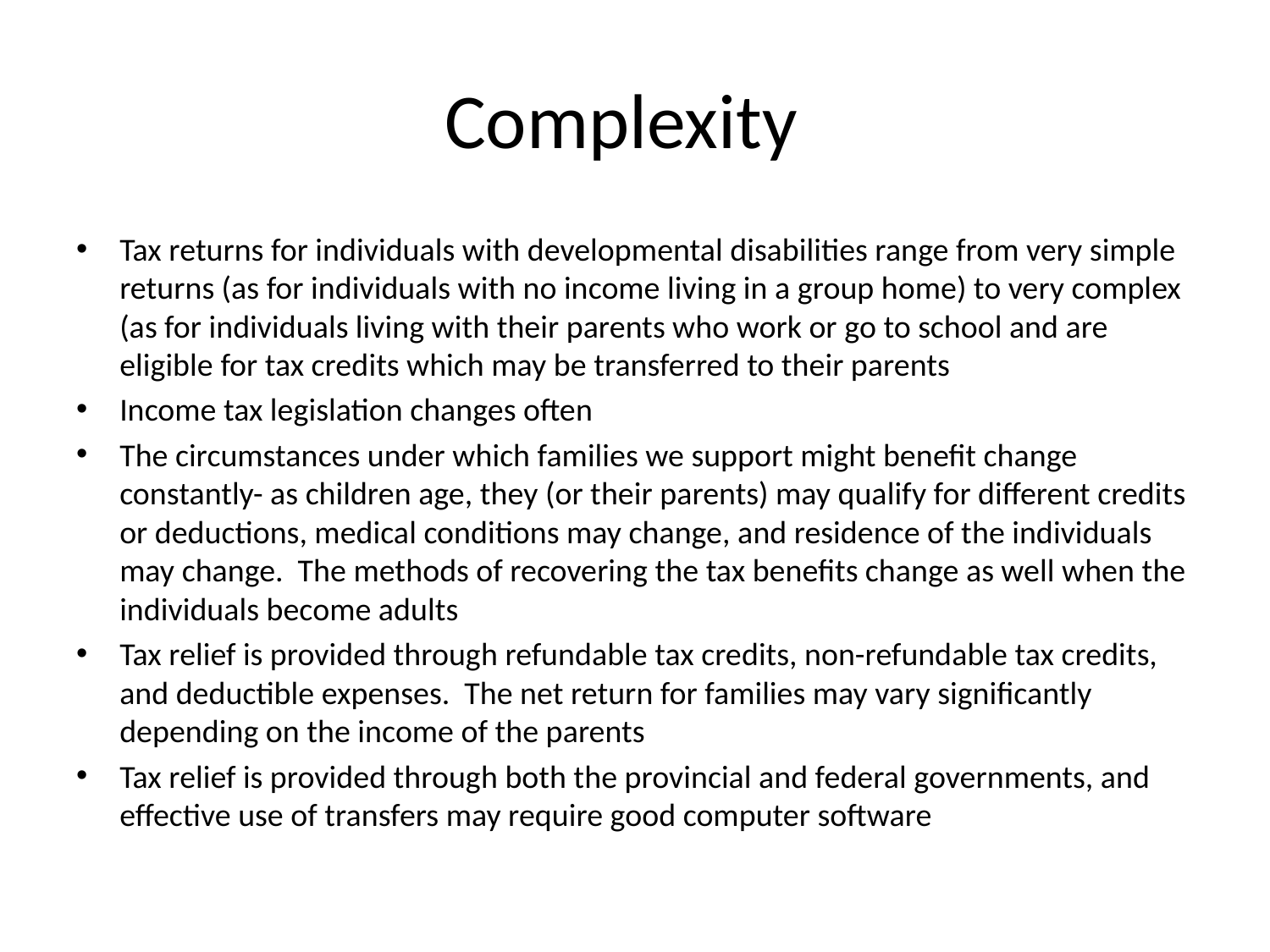

# Complexity
Tax returns for individuals with developmental disabilities range from very simple returns (as for individuals with no income living in a group home) to very complex (as for individuals living with their parents who work or go to school and are eligible for tax credits which may be transferred to their parents
Income tax legislation changes often
The circumstances under which families we support might benefit change constantly- as children age, they (or their parents) may qualify for different credits or deductions, medical conditions may change, and residence of the individuals may change.  The methods of recovering the tax benefits change as well when the individuals become adults
Tax relief is provided through refundable tax credits, non-refundable tax credits, and deductible expenses.  The net return for families may vary significantly depending on the income of the parents
Tax relief is provided through both the provincial and federal governments, and effective use of transfers may require good computer software